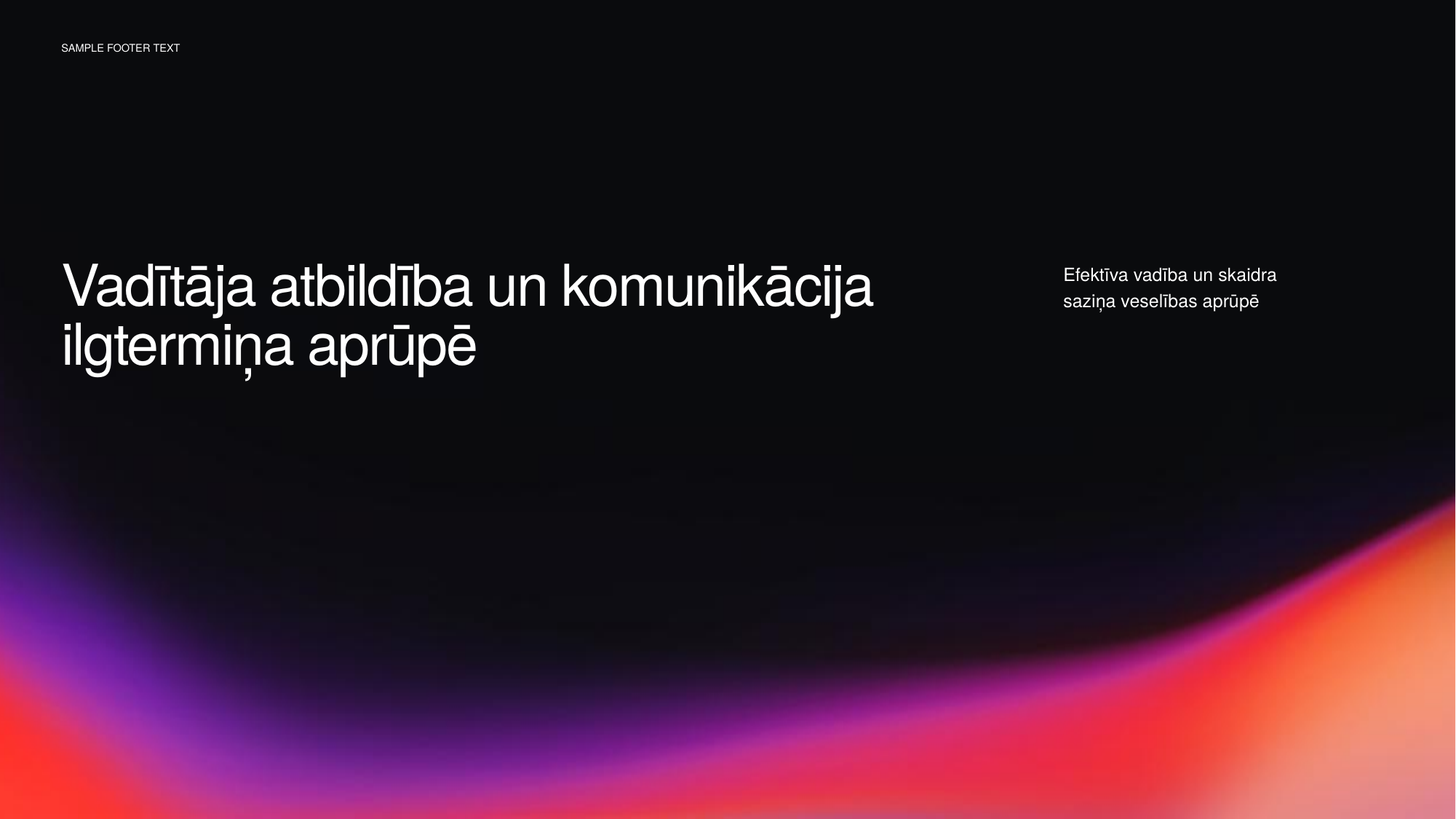

1

Sample Footer Text
Efektīva vadība un skaidra saziņa veselības aprūpē
# Vadītāja atbildība un komunikācija ilgtermiņa aprūpē